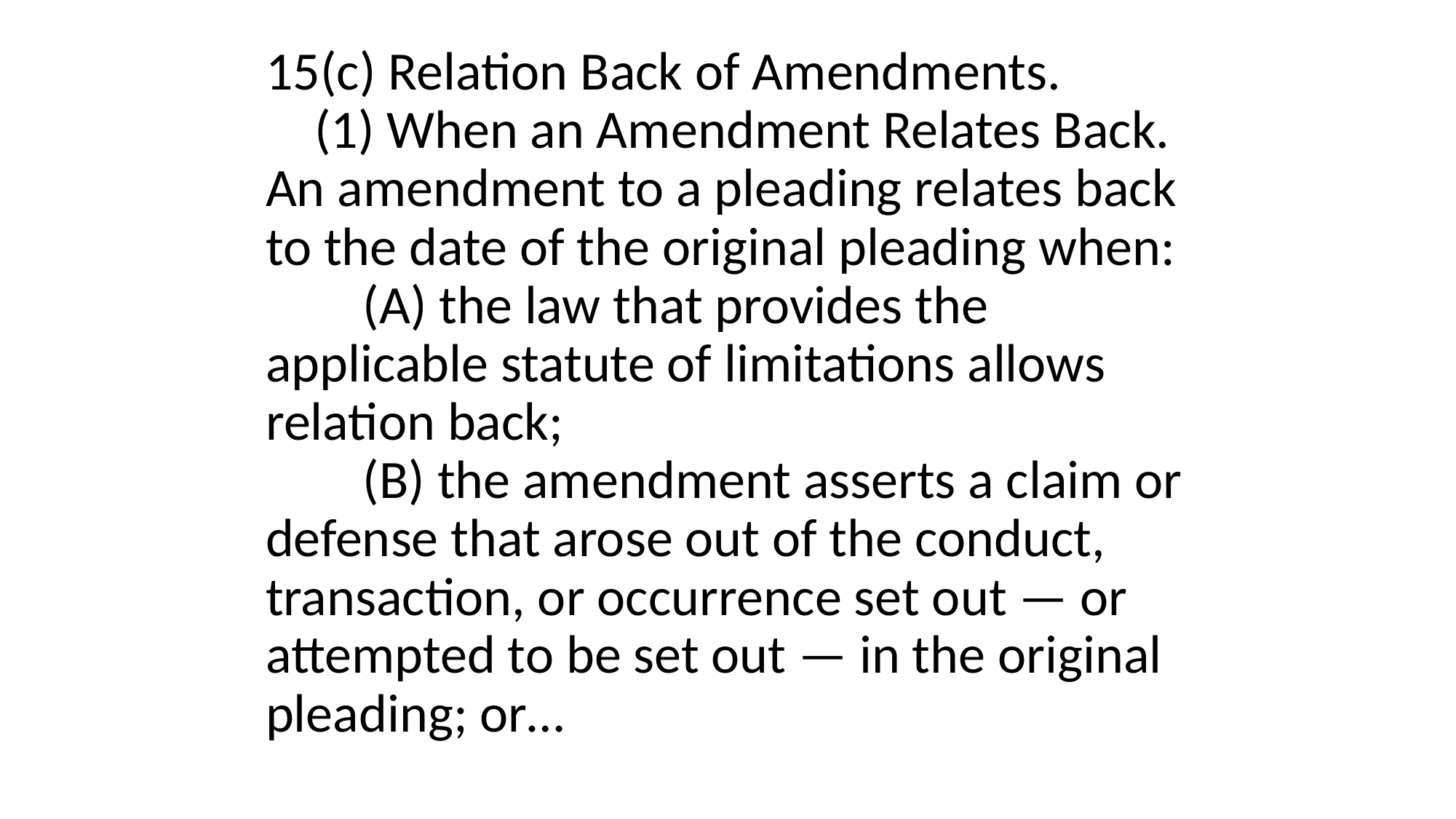

# 15(c) Relation Back of Amendments.     (1) When an Amendment Relates Back.  An amendment to a pleading relates back to the date of the original pleading when:         (A) the law that provides the applicable statute of limitations allows relation back;         (B) the amendment asserts a claim or defense that arose out of the conduct, transaction, or occurrence set out — or attempted to be set out — in the original pleading; or…